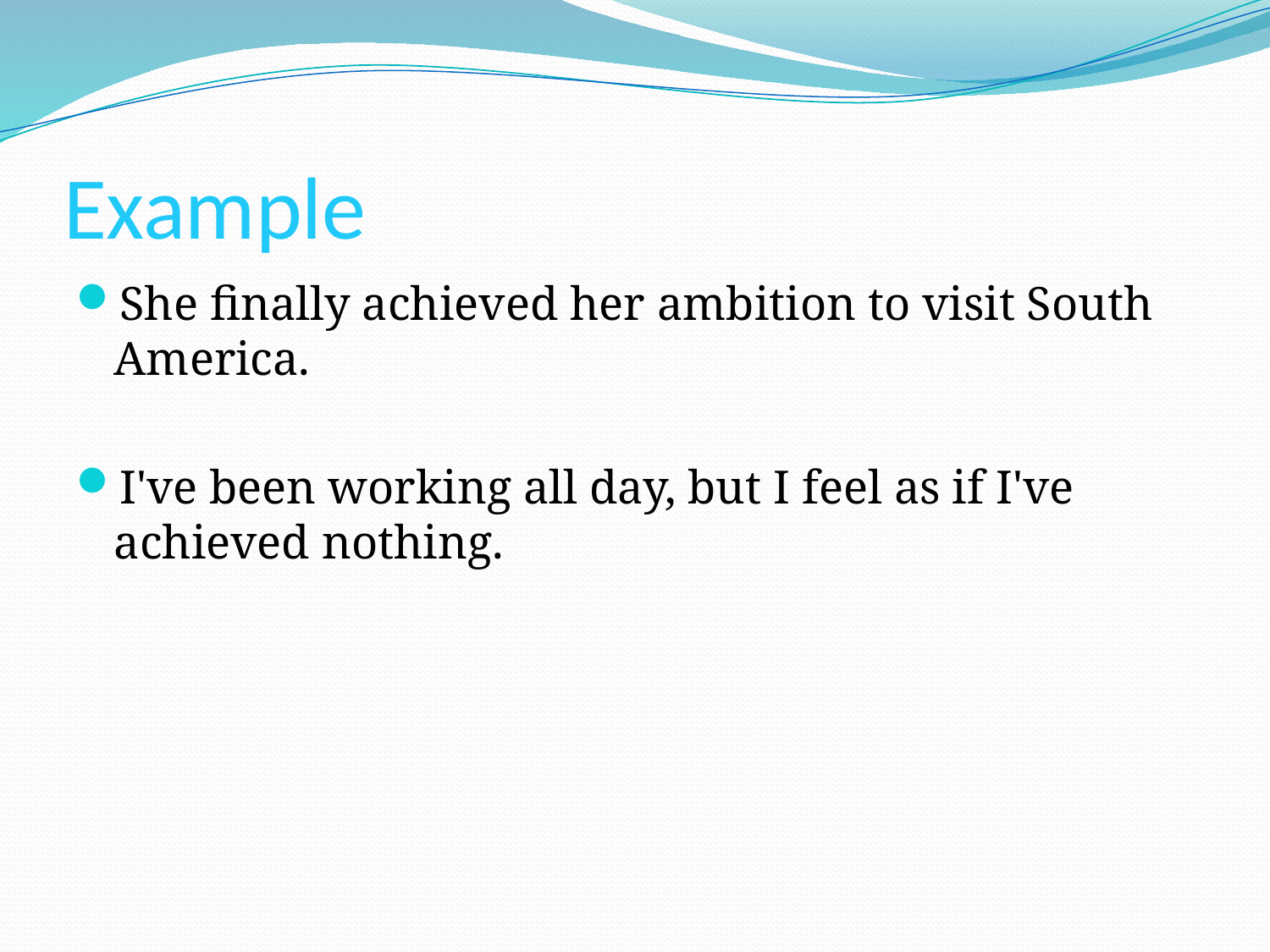

# Example
She finally achieved her ambition to visit South America.

I've been working all day, but I feel as if I've achieved nothing.